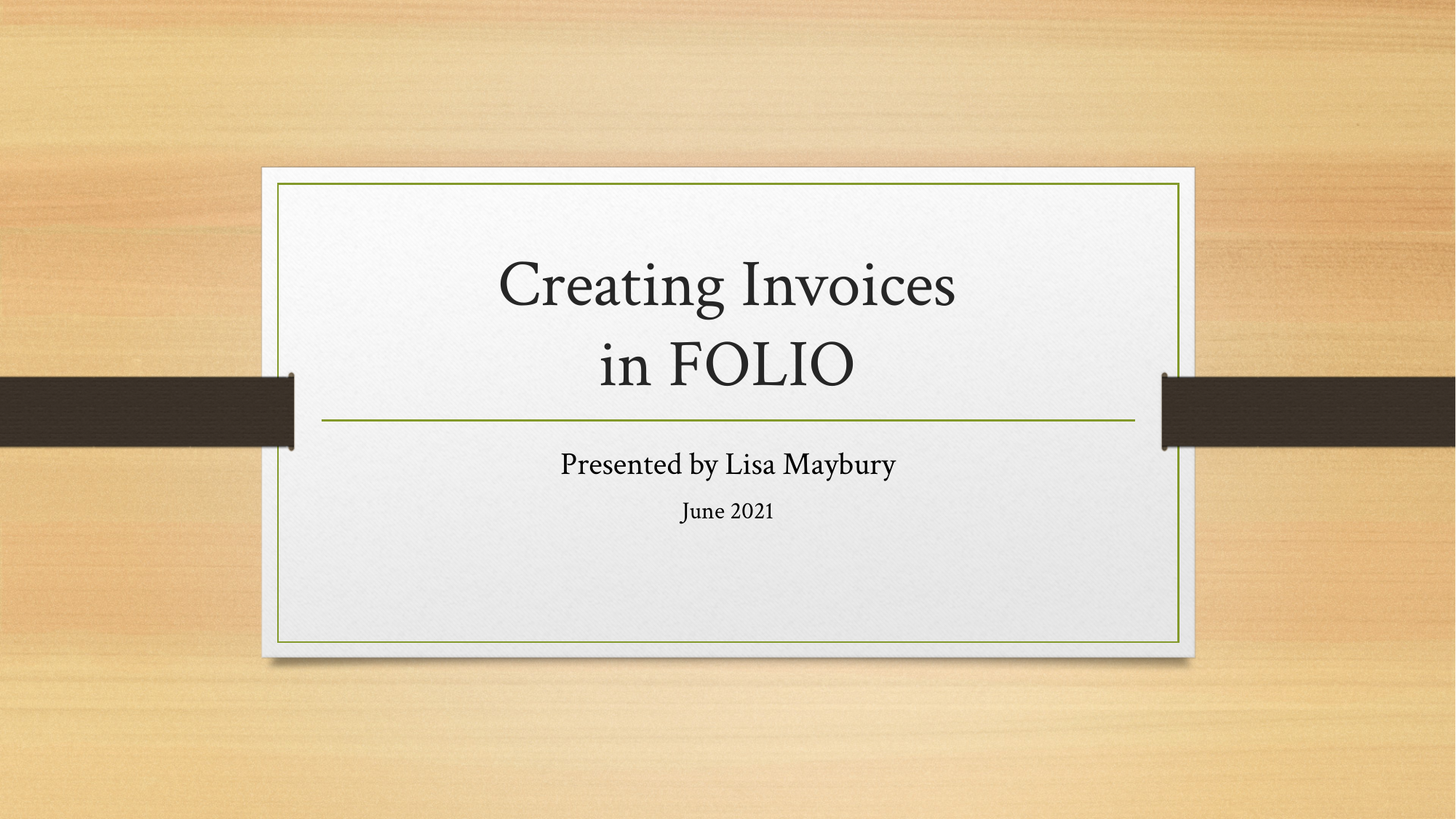

# Creating Invoices in FOLIO
Presented by Lisa Maybury
June 2021